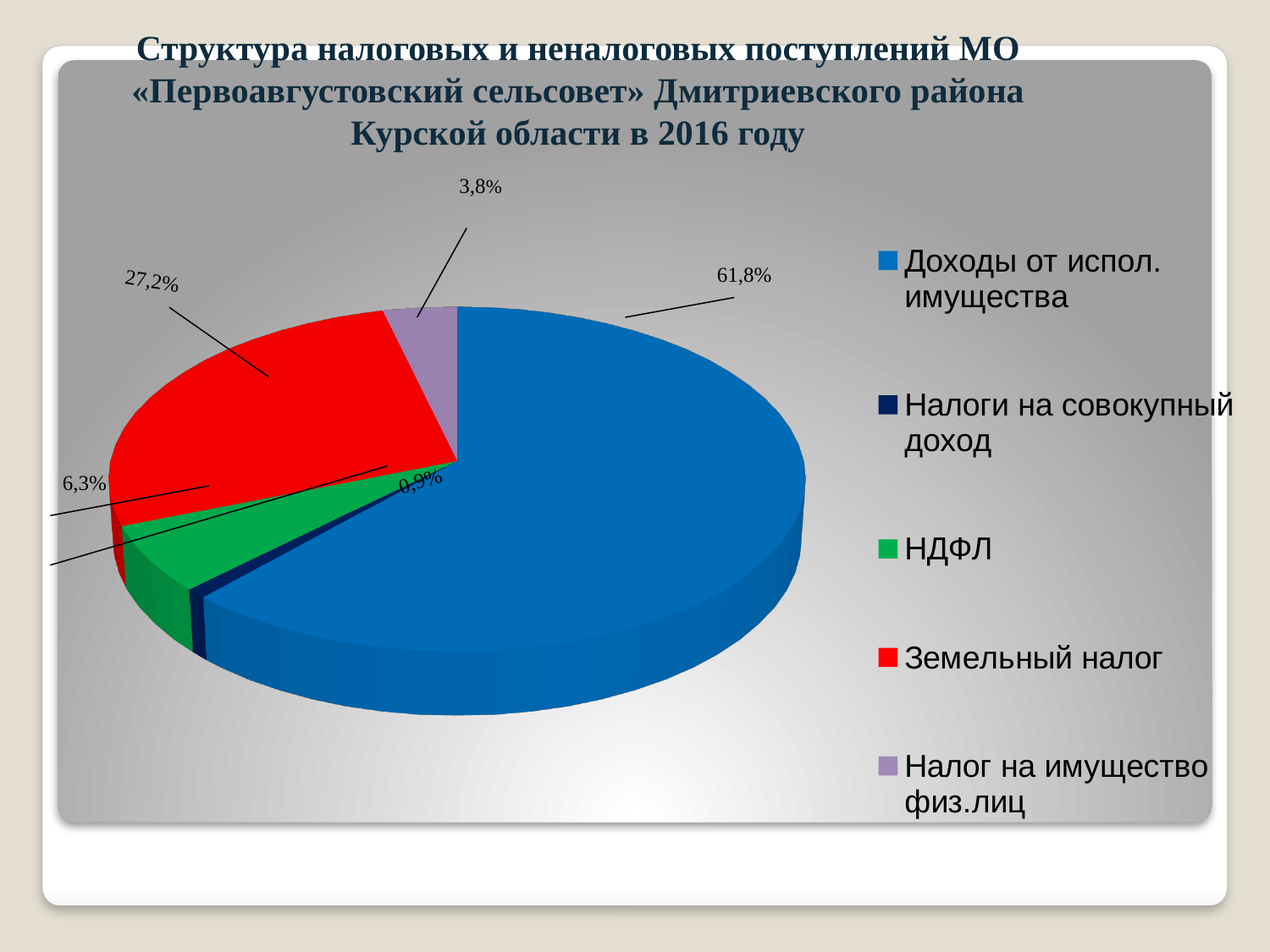

# Структура налоговых и неналоговых поступлений МО «Первоавгустовский сельсовет» Дмитриевского района Курской области в 2016 году

[unsupported chart]